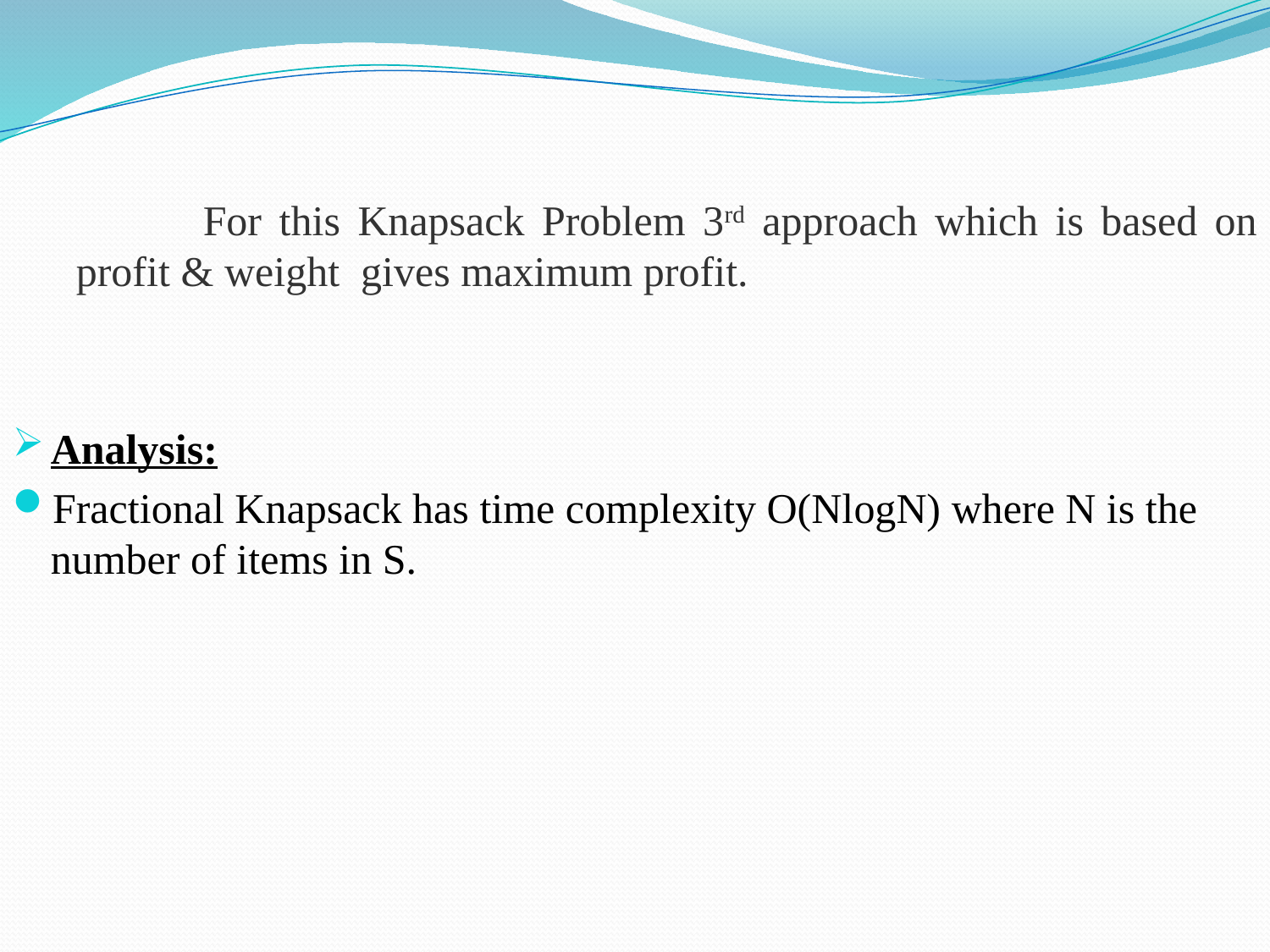

For this Knapsack Problem 3rd approach which is based on profit & weight  gives maximum profit.

Analysis:
Fractional Knapsack has time complexity O(NlogN) where N is the number of items in S.